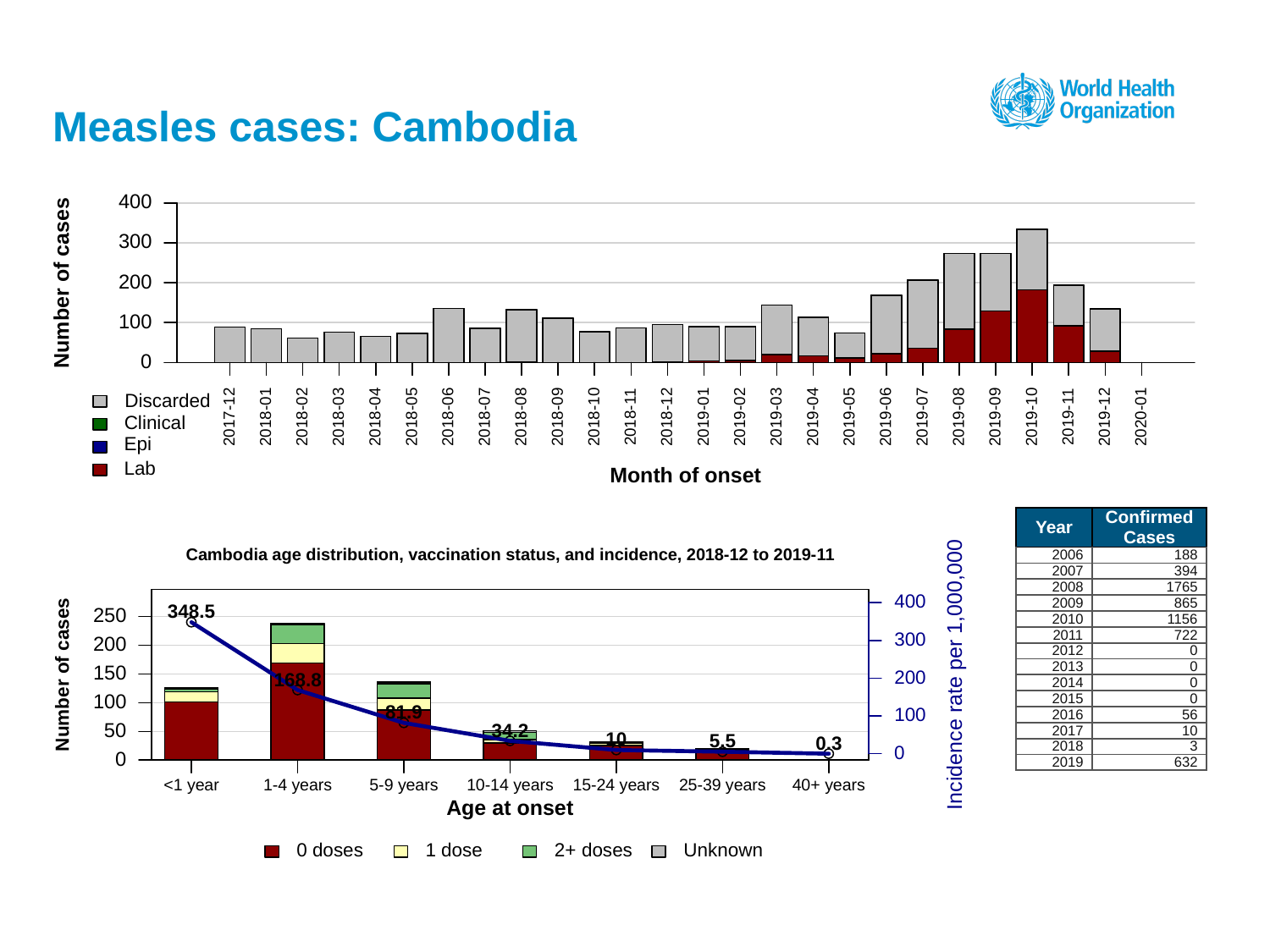

# Measles cases: Cambodia

400

300

Number of cases
200

100

0

Discarded

2017-12
2018-01
2018-02
2018-03
2018-04
2018-05
2018-06
2018-07
2018-08
2018-09
2018-10
2018-11
2018-12
2019-01
2019-02
2019-03
2019-04
2019-05
2019-06
2019-07
2019-08
2019-09
2019-10
2019-11
2019-12
2020-01
Clinical

Epi

Lab

Month of onset
| Year | Confirmed Cases |
| --- | --- |
| 2006 | 188 |
| 2007 | 394 |
| 2008 | 1765 |
| 2009 | 865 |
| 2010 | 1156 |
| 2011 | 722 |
| 2012 | 0 |
| 2013 | 0 |
| 2014 | 0 |
| 2015 | 0 |
| 2016 | 56 |
| 2017 | 10 |
| 2018 | 3 |
| 2019 | 632 |

Cambodia age distribution, vaccination status, and incidence, 2018-12 to 2019-11

400

348.5
250

300
200

Incidence rate per 1,000,000
150
Number of cases
200
168.8

100

81.9
100

50
34.2

10
5.5

0.3

0

0

<1 year
1-4 years
5-9 years
10-14 years
15-24 years
25-39 years
40+ years
Age at onset

0 doses
1 dose
2+ doses
Unknown